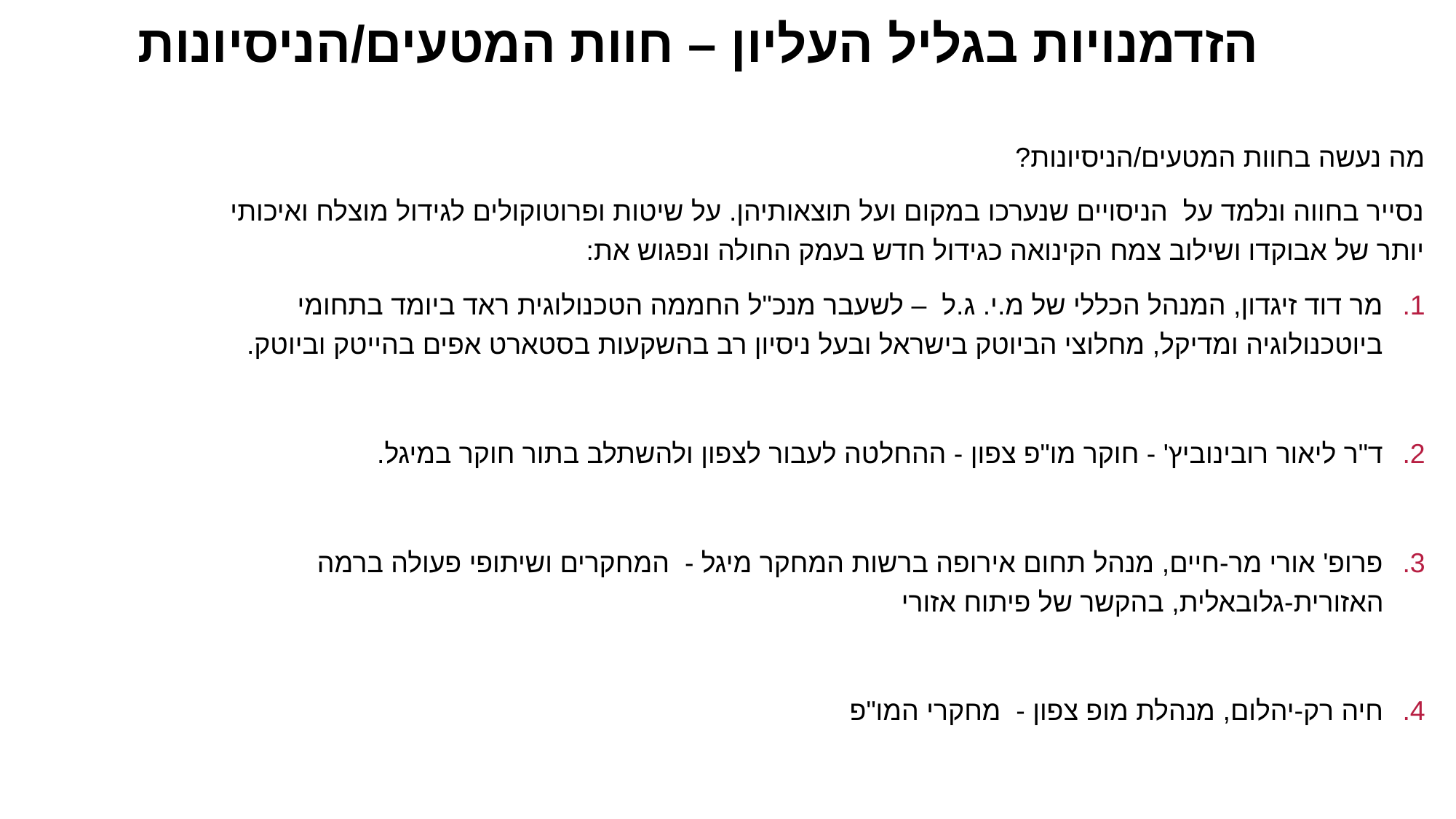

# הזדמנויות בגליל העליון – חוות המטעים/הניסיונות
מה נעשה בחוות המטעים/הניסיונות?
נסייר בחווה ונלמד על  הניסויים שנערכו במקום ועל תוצאותיהן. על שיטות ופרוטוקולים לגידול מוצלח ואיכותי יותר של אבוקדו ושילוב צמח הקינואה כגידול חדש בעמק החולה ונפגוש את:
מר דוד זיגדון, המנהל הכללי של מ.י. ג.ל  – לשעבר מנכ"ל החממה הטכנולוגית ראד ביומד בתחומי ביוטכנולוגיה ומדיקל, מחלוצי הביוטק בישראל ובעל ניסיון רב בהשקעות בסטארט אפים בהייטק וביוטק.

ד"ר ליאור רובינוביץ' - חוקר מו"פ צפון - ההחלטה לעבור לצפון ולהשתלב בתור חוקר במיגל.

פרופ' אורי מר-חיים, מנהל תחום אירופה ברשות המחקר מיגל -  המחקרים ושיתופי פעולה ברמה האזורית-גלובאלית, בהקשר של פיתוח אזורי

חיה רק-יהלום, מנהלת מופ צפון -  מחקרי המו"פ